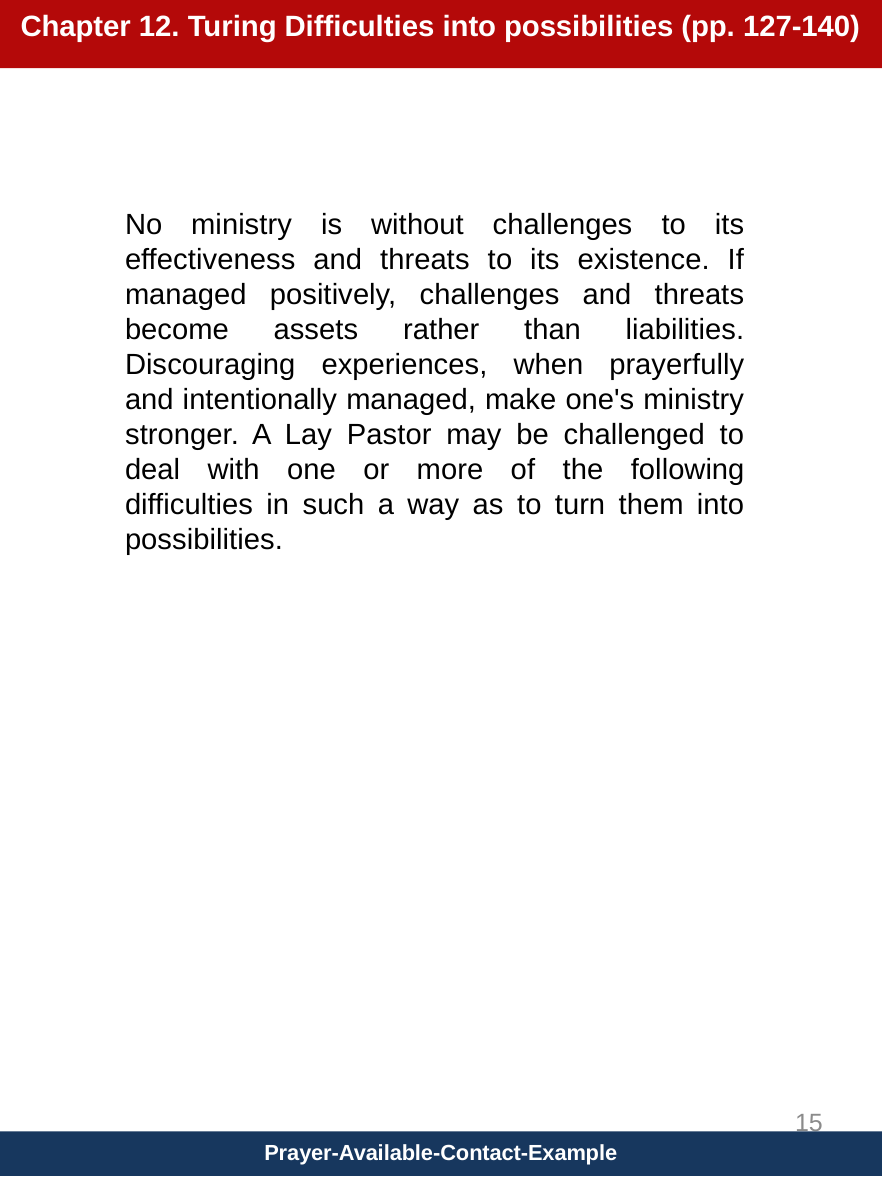

Chapter 12. Turing Difficulties into possibilities (pp. 127-140)

No ministry is without challenges to its effectiveness and threats to its existence. If managed positively, challenges and threats become assets rather than liabilities. Discouraging experiences, when prayerfully and intentionally managed, make one's ministry stronger. A Lay Pastor may be challenged to deal with one or more of the following difficulties in such a way as to turn them into possibilities.

15
Prayer-Available-Contact-Example